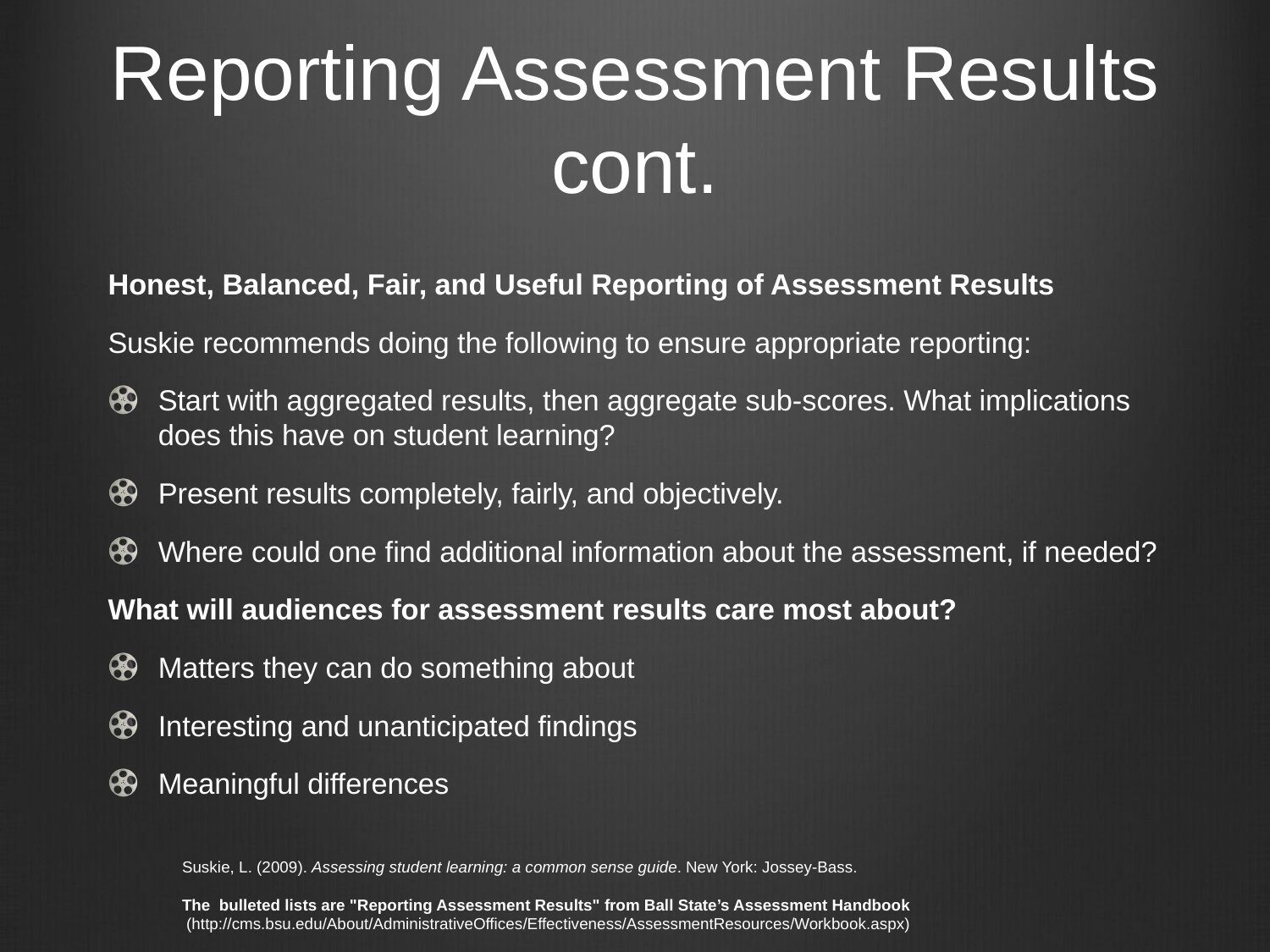

# Reporting Assessment Results cont.
Honest, Balanced, Fair, and Useful Reporting of Assessment Results
Suskie recommends doing the following to ensure appropriate reporting:
Start with aggregated results, then aggregate sub-scores. What implications does this have on student learning?
Present results completely, fairly, and objectively.
Where could one find additional information about the assessment, if needed?
What will audiences for assessment results care most about?
Matters they can do something about
Interesting and unanticipated findings
Meaningful differences

Suskie, L. (2009). Assessing student learning: a common sense guide. New York: Jossey-Bass.

The  bulleted lists are "Reporting Assessment Results" from Ball State’s Assessment Handbook
 (http://cms.bsu.edu/About/AdministrativeOffices/Effectiveness/AssessmentResources/Workbook.aspx)